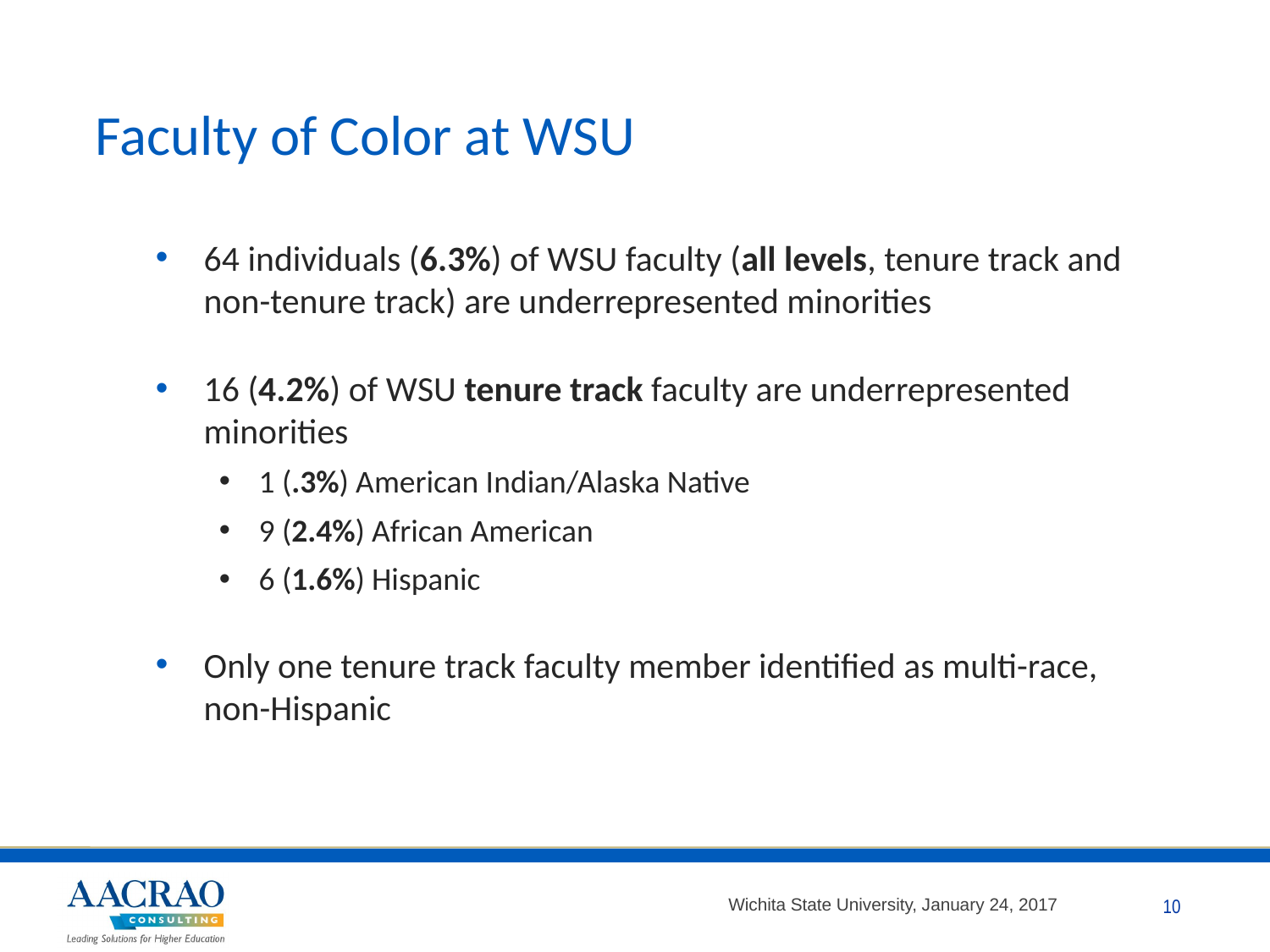

# Faculty of Color at WSU
64 individuals (6.3%) of WSU faculty (all levels, tenure track and non-tenure track) are underrepresented minorities
16 (4.2%) of WSU tenure track faculty are underrepresented minorities
1 (.3%) American Indian/Alaska Native
9 (2.4%) African American
6 (1.6%) Hispanic
Only one tenure track faculty member identified as multi-race, non-Hispanic